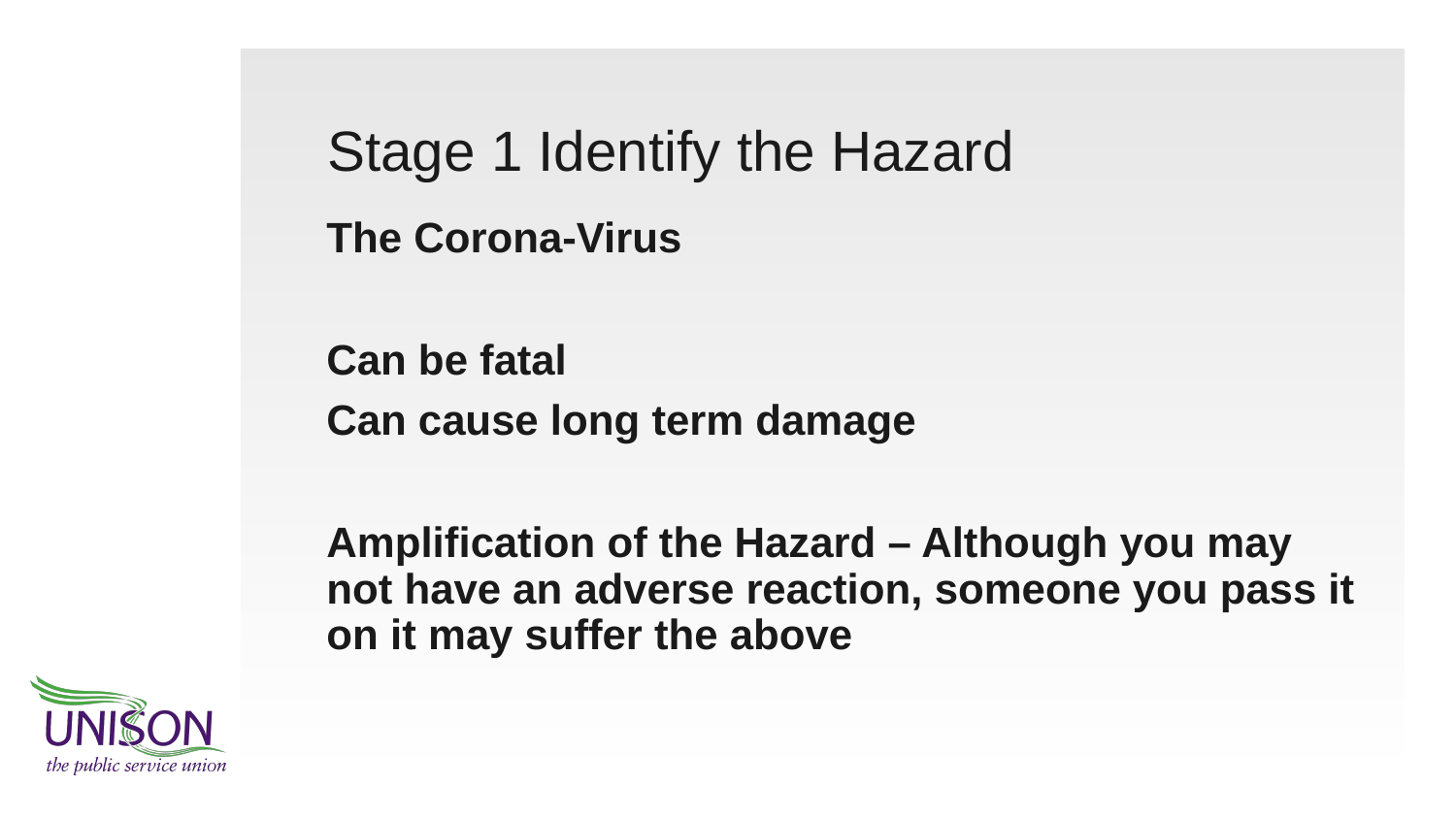

# Stage 1 Identify the Hazard
The Corona-Virus

Can be fatal
Can cause long term damage

Amplification of the Hazard – Although you may not have an adverse reaction, someone you pass it on it may suffer the above